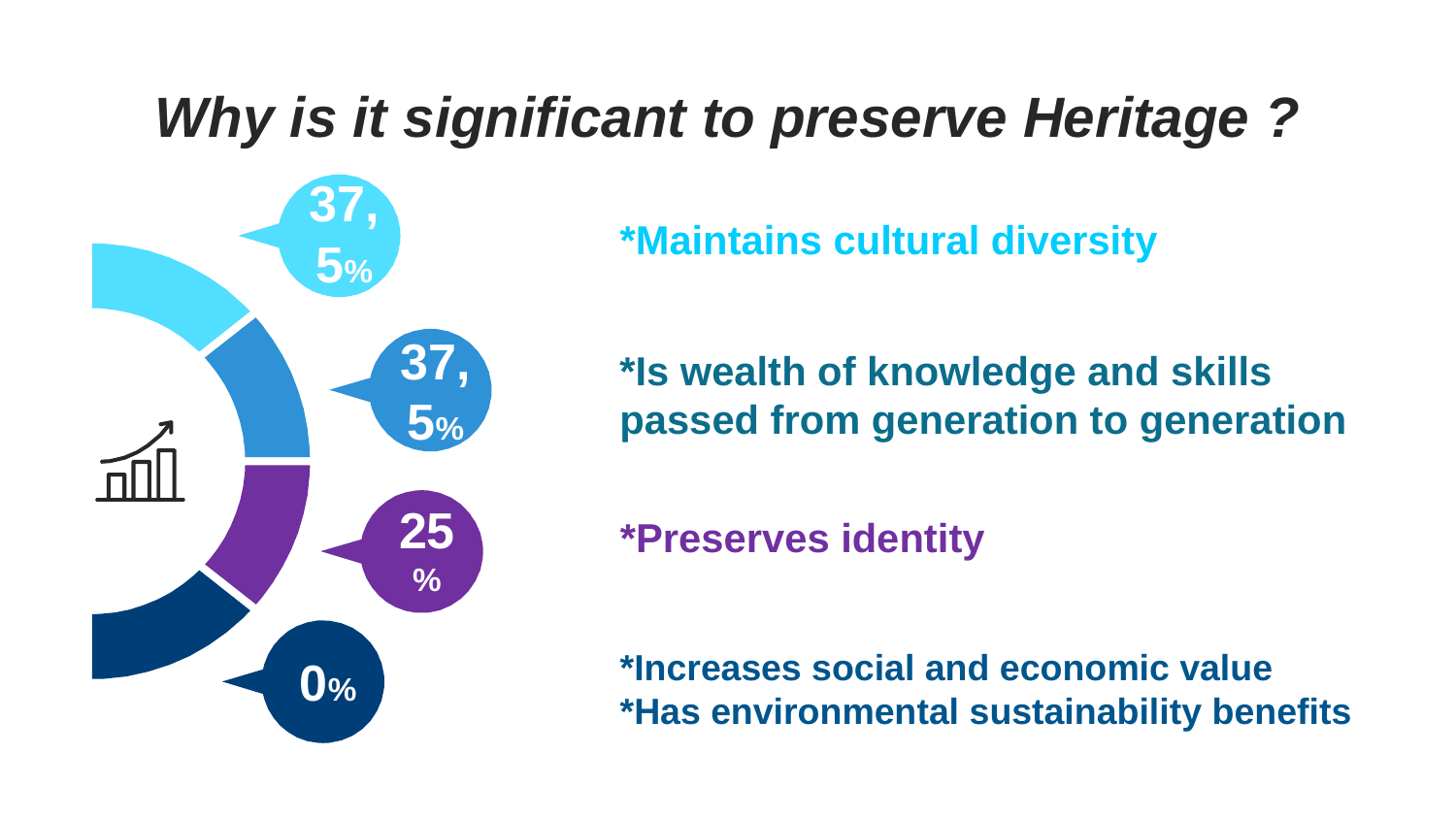

# Why is it significant to preserve Heritage ?

*Maintains cultural diversity

37,5%

*Is wealth of knowledge and skills passed from generation to generation
37,5%

*Preserves identity
25%

*Increases social and economic value
*Has environmental sustainability benefits

0%